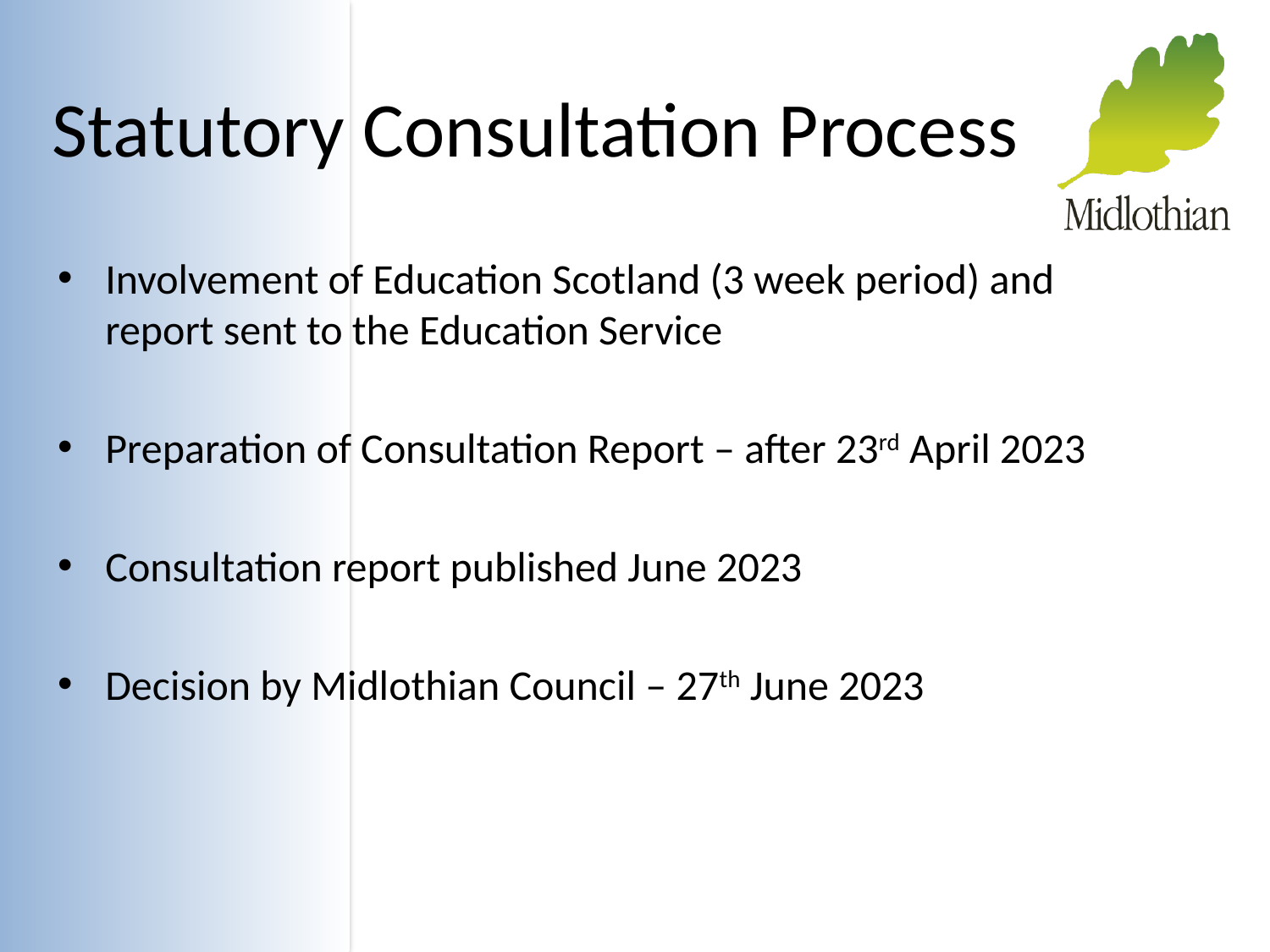

# Statutory Consultation Process

Involvement of Education Scotland (3 week period) and report sent to the Education Service

Preparation of Consultation Report – after 23rd April 2023

Consultation report published June 2023

Decision by Midlothian Council – 27th June 2023